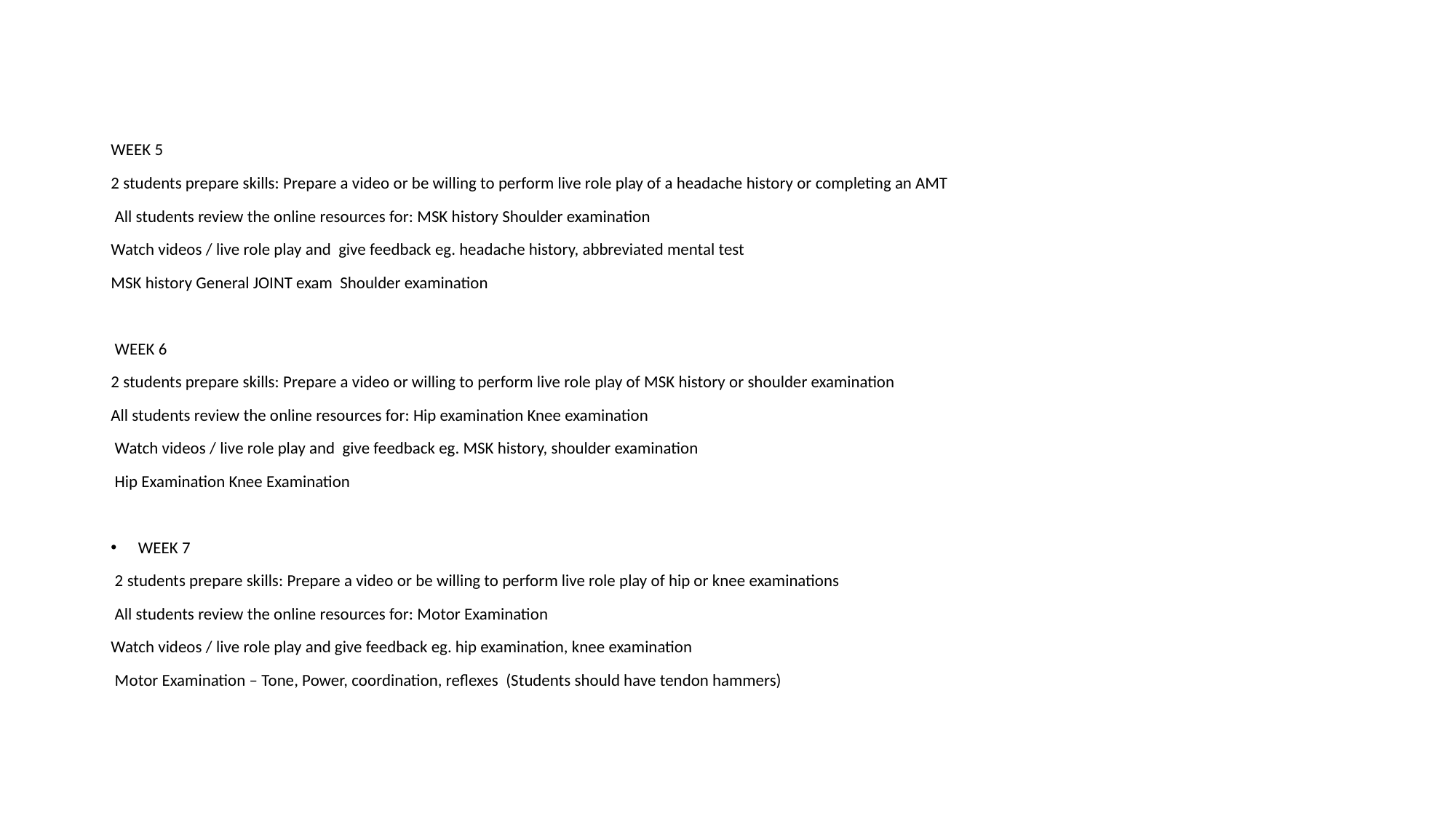

#

WEEK 5
2 students prepare skills: Prepare a video or be willing to perform live role play of a headache history or completing an AMT
 All students review the online resources for: MSK history Shoulder examination
Watch videos / live role play and  give feedback eg. headache history, abbreviated mental test
MSK history General JOINT exam  Shoulder examination

 WEEK 6
2 students prepare skills: Prepare a video or willing to perform live role play of MSK history or shoulder examination
All students review the online resources for: Hip examination Knee examination
 Watch videos / live role play and  give feedback eg. MSK history, shoulder examination
 Hip Examination Knee Examination

WEEK 7
 2 students prepare skills: Prepare a video or be willing to perform live role play of hip or knee examinations
 All students review the online resources for: Motor Examination
Watch videos / live role play and give feedback eg. hip examination, knee examination
 Motor Examination – Tone, Power, coordination, reflexes  (Students should have tendon hammers)